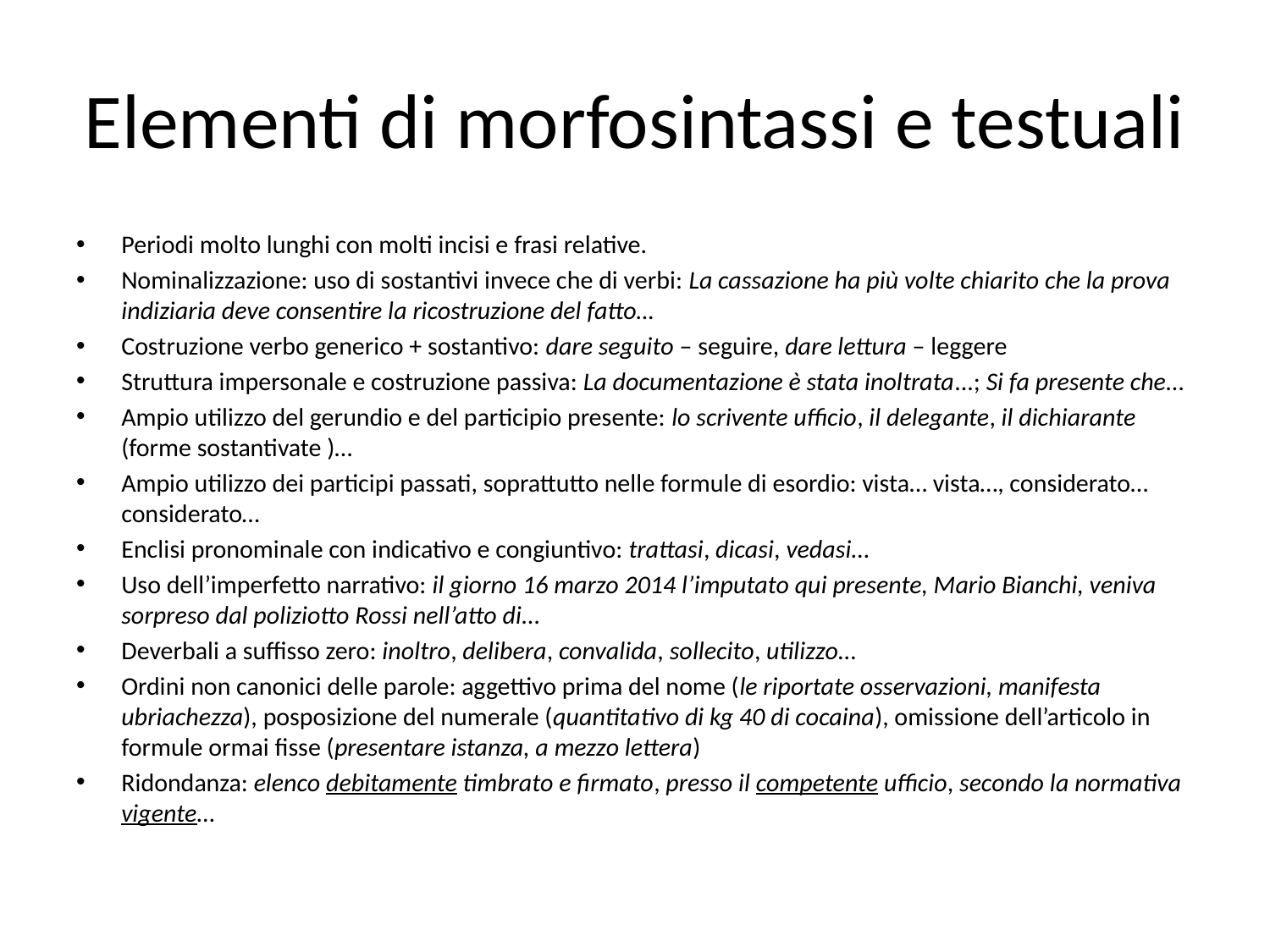

# Elementi di morfosintassi e testuali
Periodi molto lunghi con molti incisi e frasi relative.
Nominalizzazione: uso di sostantivi invece che di verbi: La cassazione ha più volte chiarito che la prova indiziaria deve consentire la ricostruzione del fatto…
Costruzione verbo generico + sostantivo: dare seguito – seguire, dare lettura – leggere
Struttura impersonale e costruzione passiva: La documentazione è stata inoltrata...; Si fa presente che…
Ampio utilizzo del gerundio e del participio presente: lo scrivente ufficio, il delegante, il dichiarante (forme sostantivate )…
Ampio utilizzo dei participi passati, soprattutto nelle formule di esordio: vista… vista…, considerato… considerato…
Enclisi pronominale con indicativo e congiuntivo: trattasi, dicasi, vedasi…
Uso dell’imperfetto narrativo: il giorno 16 marzo 2014 l’imputato qui presente, Mario Bianchi, veniva sorpreso dal poliziotto Rossi nell’atto di…
Deverbali a suffisso zero: inoltro, delibera, convalida, sollecito, utilizzo…
Ordini non canonici delle parole: aggettivo prima del nome (le riportate osservazioni, manifesta ubriachezza), posposizione del numerale (quantitativo di kg 40 di cocaina), omissione dell’articolo in formule ormai fisse (presentare istanza, a mezzo lettera)
Ridondanza: elenco debitamente timbrato e firmato, presso il competente ufficio, secondo la normativa vigente…